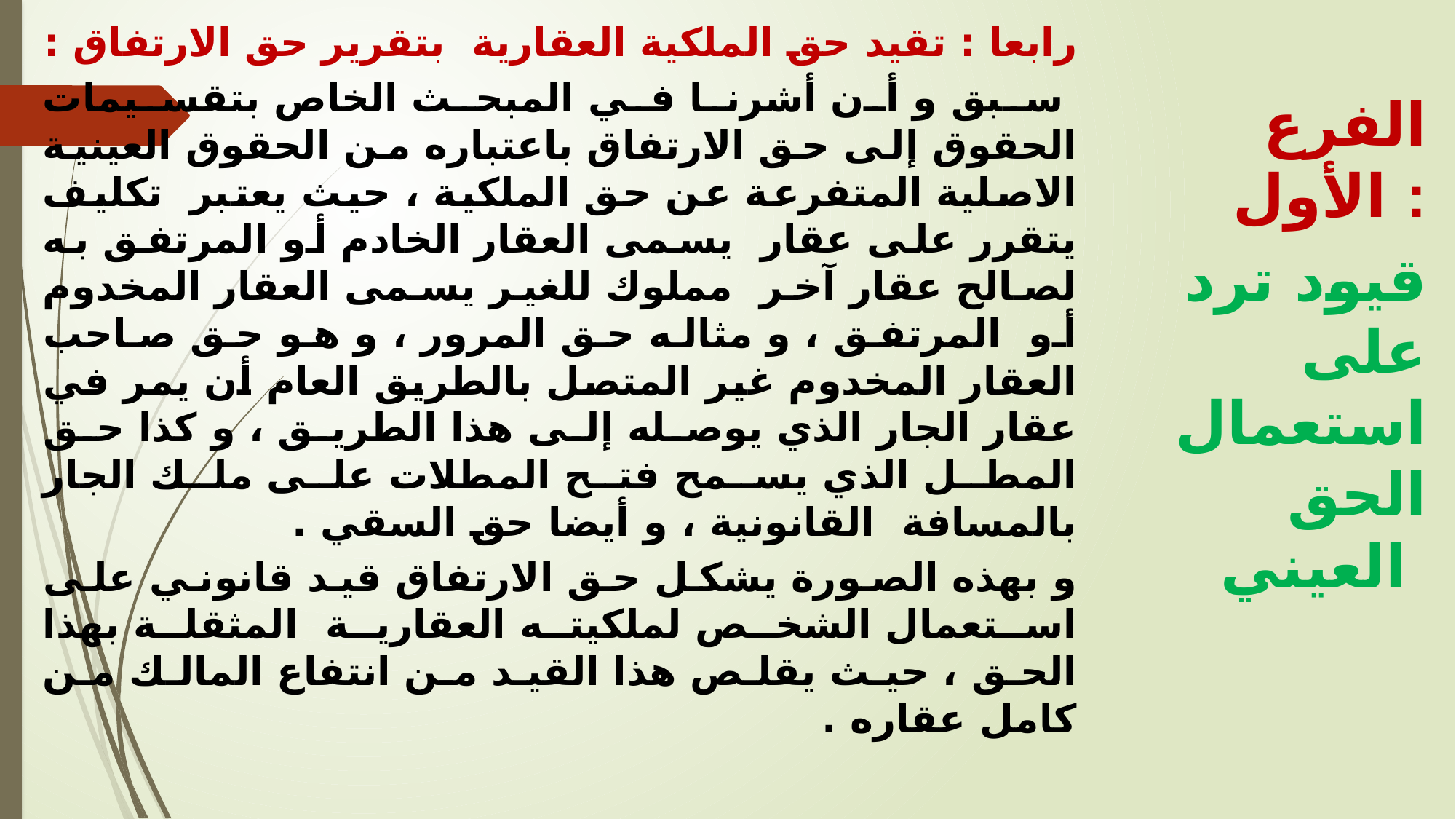

رابعا : تقيد حق الملكية العقارية  بتقرير حق الارتفاق :
 سبق و أن أشرنا في المبحث الخاص بتقسيمات الحقوق إلى حق الارتفاق باعتباره من الحقوق العينية الاصلية المتفرعة عن حق الملكية ، حيث يعتبر  تكليف يتقرر على عقار  يسمى العقار الخادم أو المرتفق به لصالح عقار آخر  مملوك للغير يسمى العقار المخدوم أو  المرتفق ، و مثاله حق المرور ، و هو حق صاحب العقار المخدوم غير المتصل بالطريق العام أن يمر في عقار الجار الذي يوصله إلى هذا الطريق ، و كذا حق المطل الذي يسمح فتح المطلات على ملك الجار بالمسافة  القانونية ، و أيضا حق السقي .
و بهذه الصورة يشكل حق الارتفاق قيد قانوني على استعمال الشخص لملكيته العقارية  المثقلة بهذا الحق ، حيث يقلص هذا القيد من انتفاع المالك من كامل عقاره .
الفرع الأول :
قيود ترد على استعمال الحق العيني